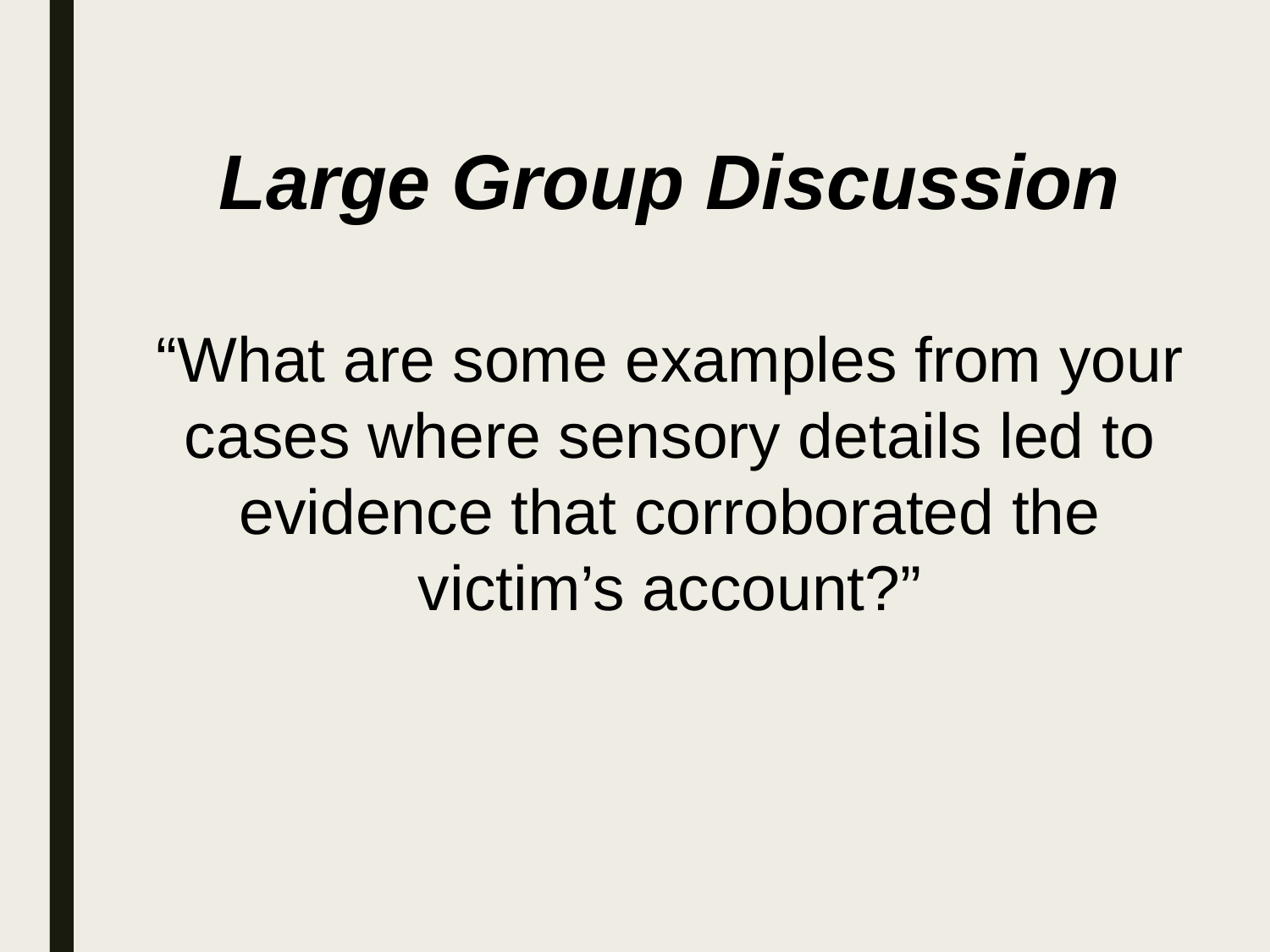

#
Large Group Discussion

“What are some examples from your cases where sensory details led to evidence that corroborated the victim’s account?”